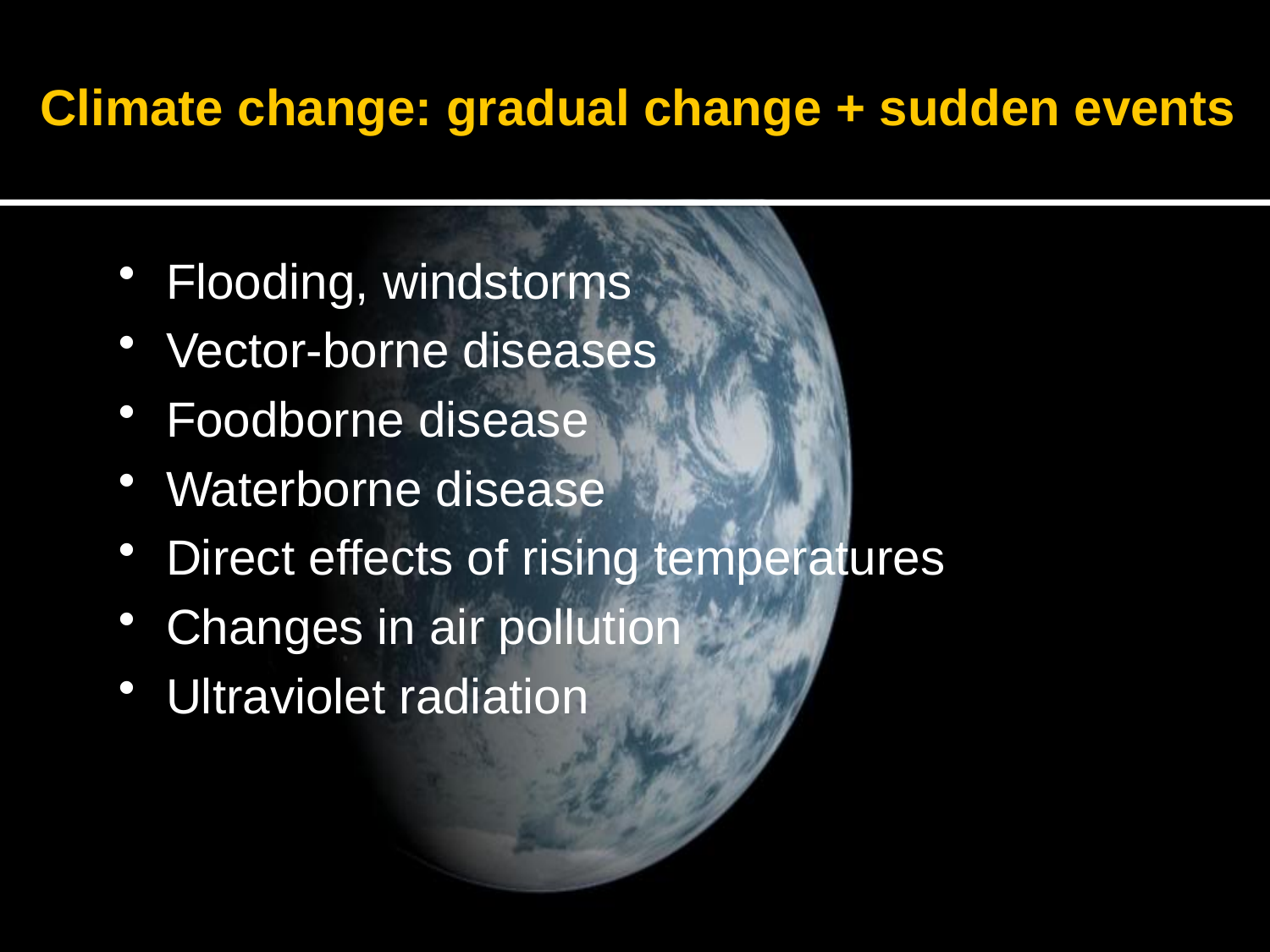

# Climate change: gradual change + sudden events
Flooding, windstorms
Vector-borne diseases
Foodborne disease
Waterborne disease
Direct effects of rising temperatures
Changes in air pollution
Ultraviolet radiation